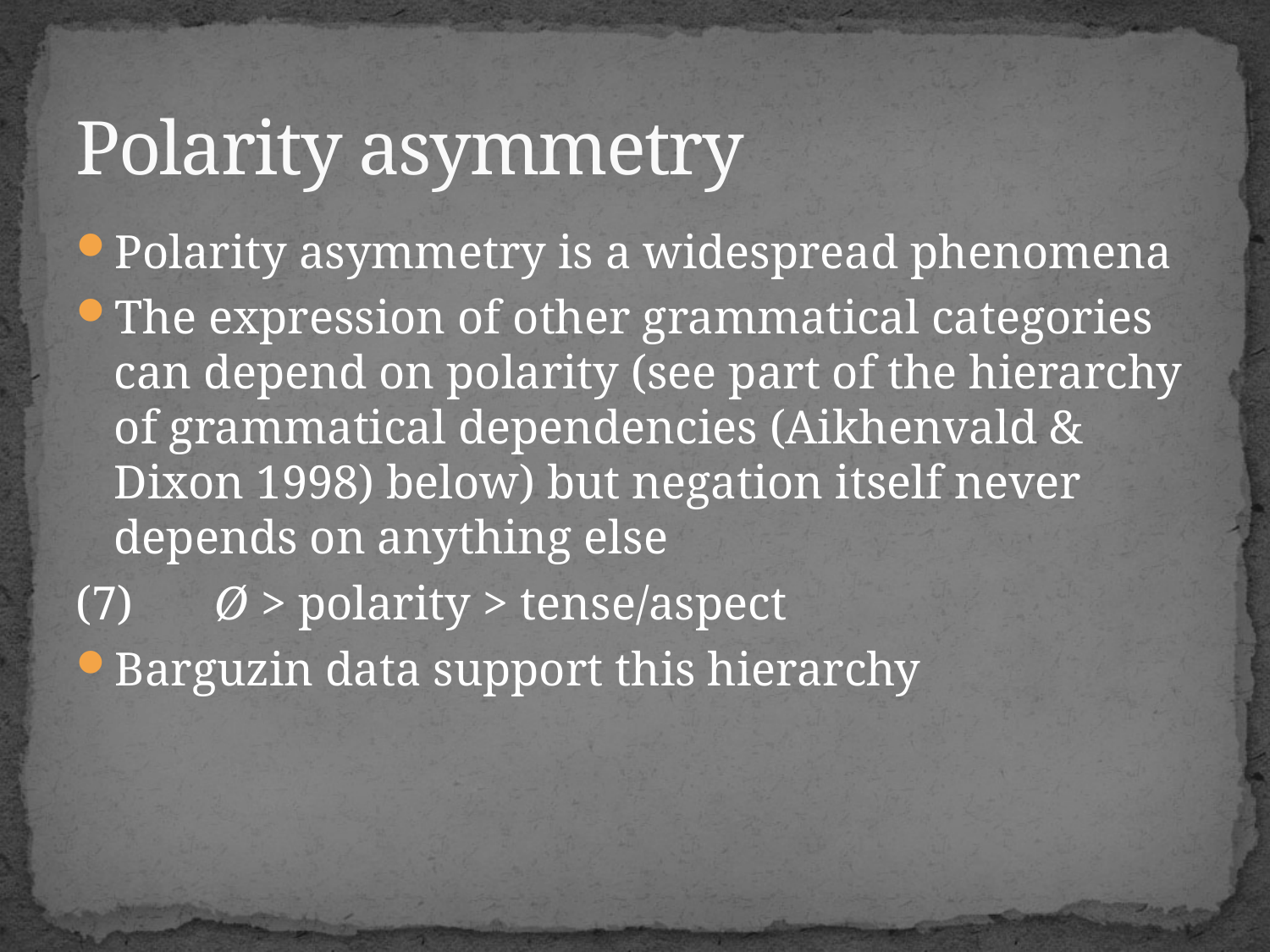

# Polarity asymmetry
Polarity asymmetry is a widespread phenomena
The expression of other grammatical categories can depend on polarity (see part of the hierarchy of grammatical dependencies (Aikhenvald & Dixon 1998) below) but negation itself never depends on anything else
(7)	 Ø > polarity > tense/aspect
Barguzin data support this hierarchy